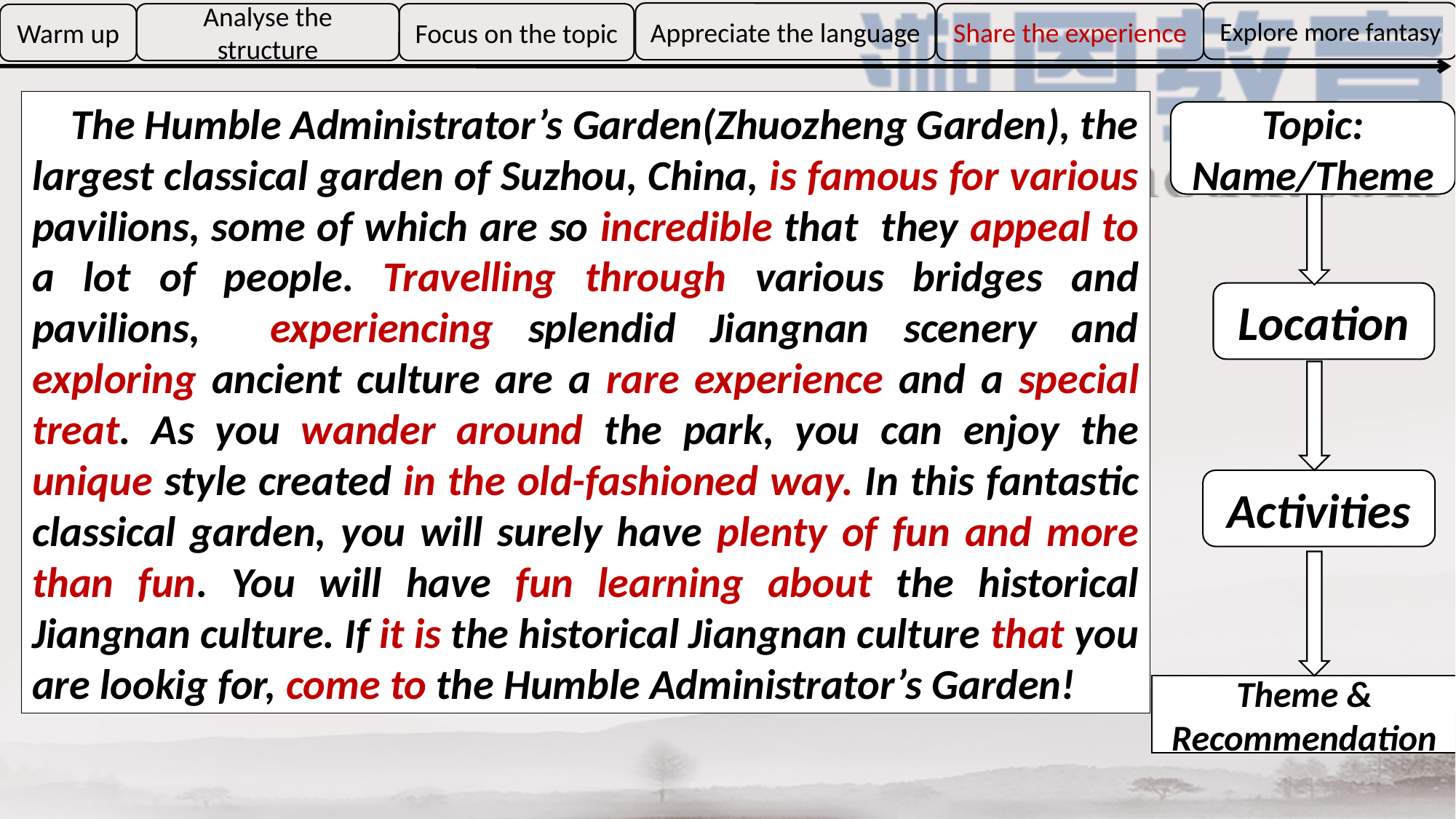

Explore more fantasy
Appreciate the language
Share the experience
Analyse the structure
Focus on the topic
Warm up
    The Humble Administrator’s Garden(Zhuozheng Garden), the largest classical garden of Suzhou, China, is famous for various pavilions, some of which are so incredible that  they appeal to a lot of people. Travelling through various bridges and pavilions,  experiencing splendid Jiangnan scenery and exploring ancient culture are a rare experience and a special treat. As you wander around the park, you can enjoy the unique style created in the old-fashioned way. In this fantastic classical garden, you will surely have plenty of fun and more than fun. You will have fun learning about the historical Jiangnan culture. If it is the historical Jiangnan culture that you are lookig for, come to the Humble Administrator’s Garden!
Topic:
Name/Theme

Location

Activities

Theme & Recommendation